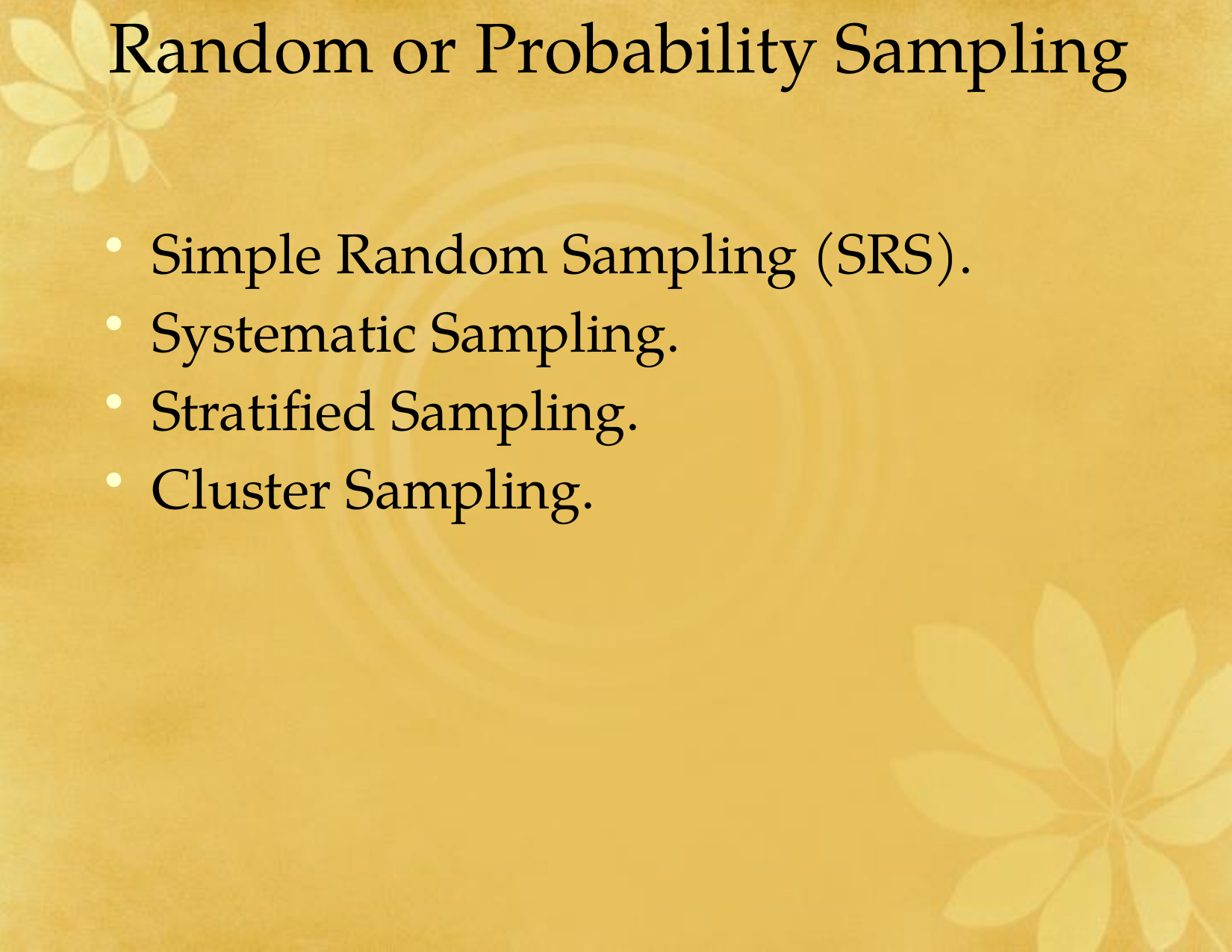

# Random or Probability Sampling
Simple Random Sampling (SRS).
Systematic Sampling.
Stratified Sampling.
Cluster Sampling.